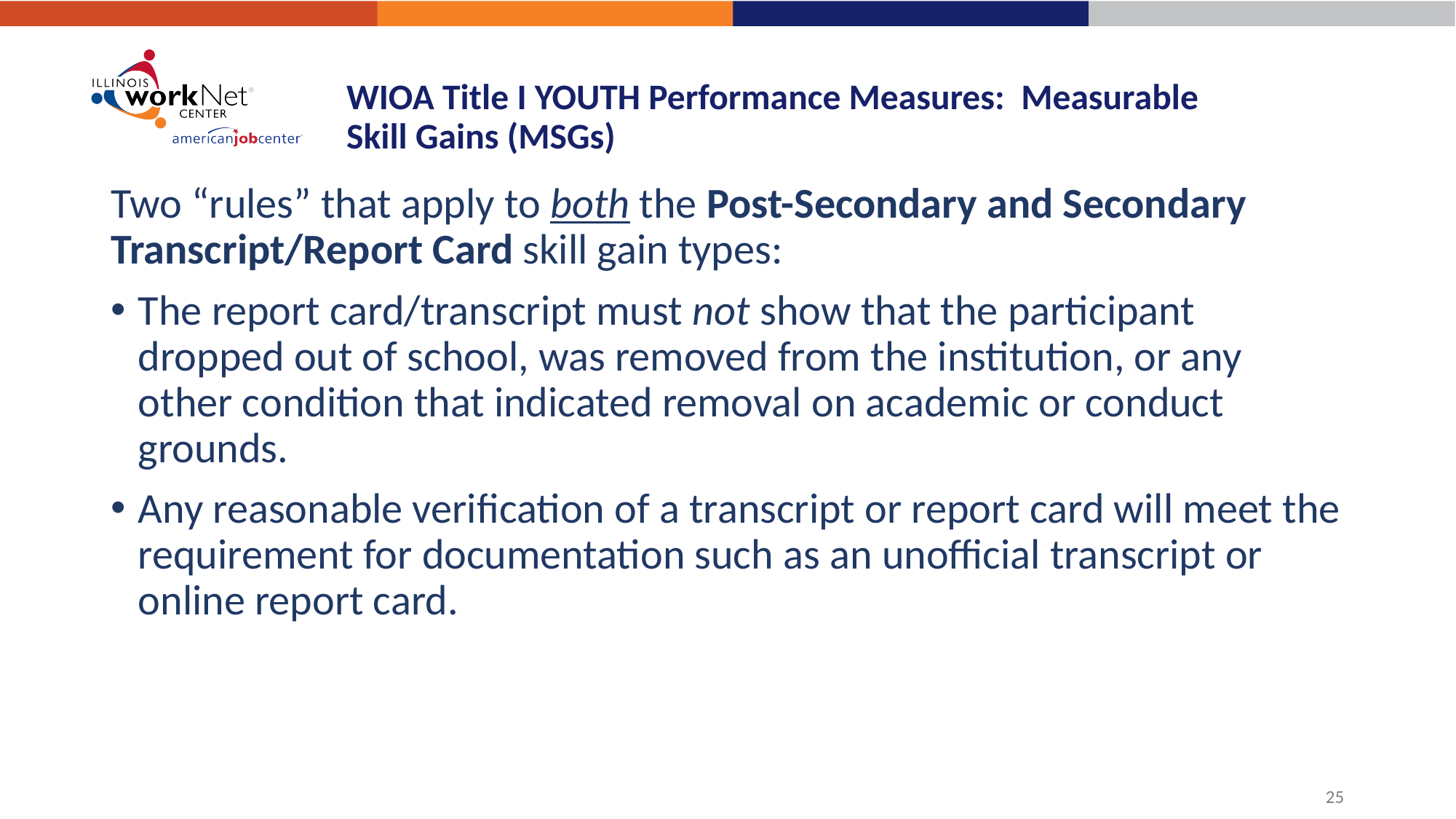

# WIOA Title I YOUTH Performance Measures:  Measurable Skill Gains (MSGs)
Two “rules” that apply to both the Post-Secondary and Secondary Transcript/Report Card skill gain types:
The report card/transcript must not show that the participant dropped out of school, was removed from the institution, or any other condition that indicated removal on academic or conduct grounds.
Any reasonable verification of a transcript or report card will meet the requirement for documentation such as an unofficial transcript or online report card.

25